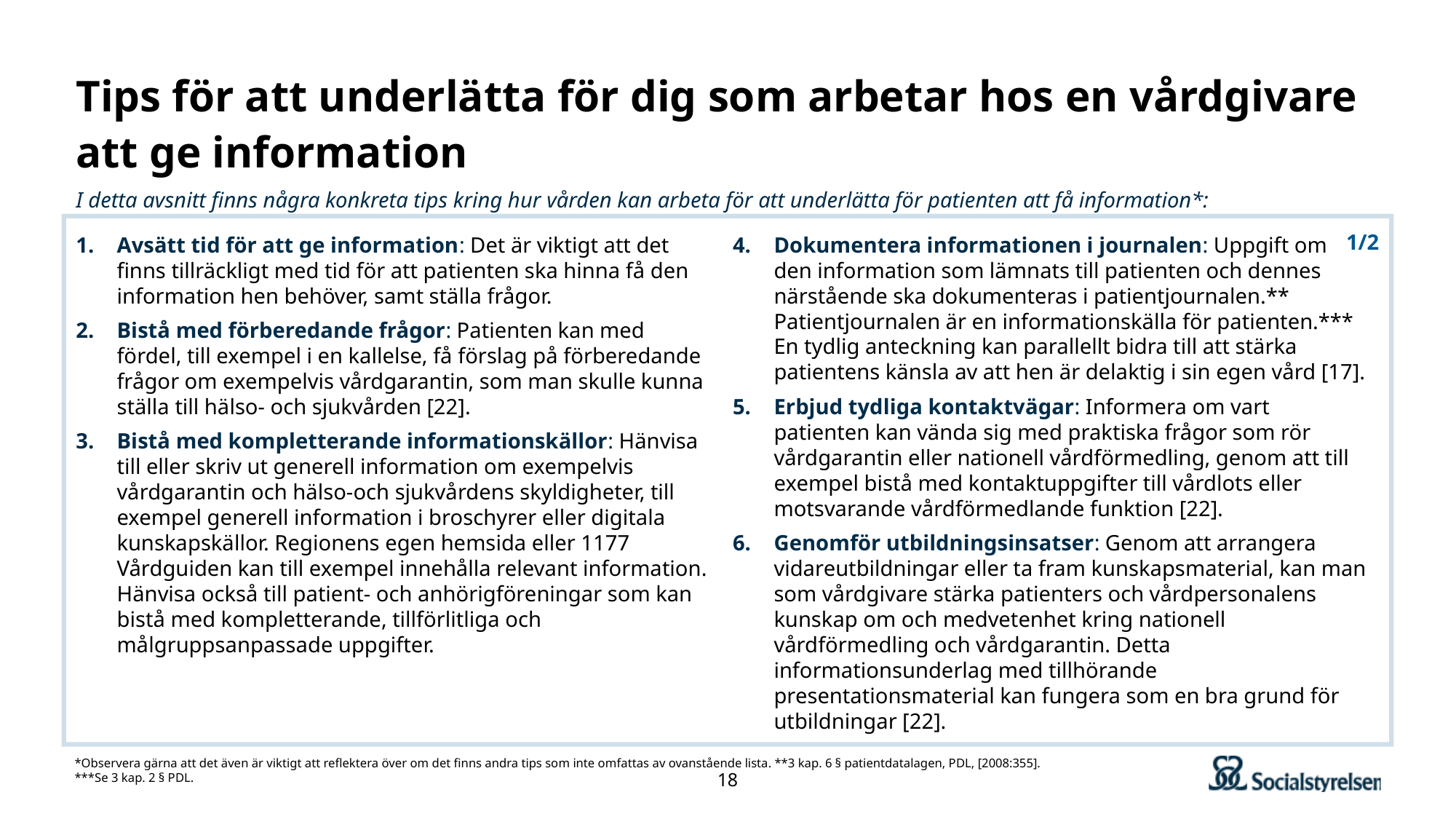

# Tips för att underlätta för dig som arbetar hos en vårdgivare att ge information
I detta avsnitt finns några konkreta tips kring hur vården kan arbeta för att underlätta för patienten att få information*:

1/2
Avsätt tid för att ge information: Det är viktigt att det finns tillräckligt med tid för att patienten ska hinna få den information hen behöver, samt ställa frågor.
Bistå med förberedande frågor: Patienten kan med fördel, till exempel i en kallelse, få förslag på förberedande frågor om exempelvis vårdgarantin, som man skulle kunna ställa till hälso- och sjukvården [22].
Bistå med kompletterande informationskällor: Hänvisa till eller skriv ut generell information om exempelvis vårdgarantin och hälso-och sjukvårdens skyldigheter, till exempel generell information i broschyrer eller digitala kunskapskällor. Regionens egen hemsida eller 1177 Vårdguiden kan till exempel innehålla relevant information. Hänvisa också till patient- och anhörigföreningar som kan bistå med kompletterande, tillförlitliga och målgruppsanpassade uppgifter.

Dokumentera informationen i journalen: Uppgift om den information som lämnats till patienten och dennes närstående ska dokumenteras i patientjournalen.** Patientjournalen är en informationskälla för patienten.*** En tydlig anteckning kan parallellt bidra till att stärka patientens känsla av att hen är delaktig i sin egen vård [17].
Erbjud tydliga kontaktvägar: Informera om vart patienten kan vända sig med praktiska frågor som rör vårdgarantin eller nationell vårdförmedling, genom att till exempel bistå med kontaktuppgifter till vårdlots eller motsvarande vårdförmedlande funktion [22].
Genomför utbildningsinsatser: Genom att arrangera vidareutbildningar eller ta fram kunskapsmaterial, kan man som vårdgivare stärka patienters och vårdpersonalens kunskap om och medvetenhet kring nationell vårdförmedling och vårdgarantin. Detta informationsunderlag med tillhörande presentationsmaterial kan fungera som en bra grund för utbildningar [22].
*Observera gärna att det även är viktigt att reflektera över om det finns andra tips som inte omfattas av ovanstående lista. **3 kap. 6 § patientdatalagen, PDL, [2008:355]. ***Se 3 kap. 2 § PDL.
18